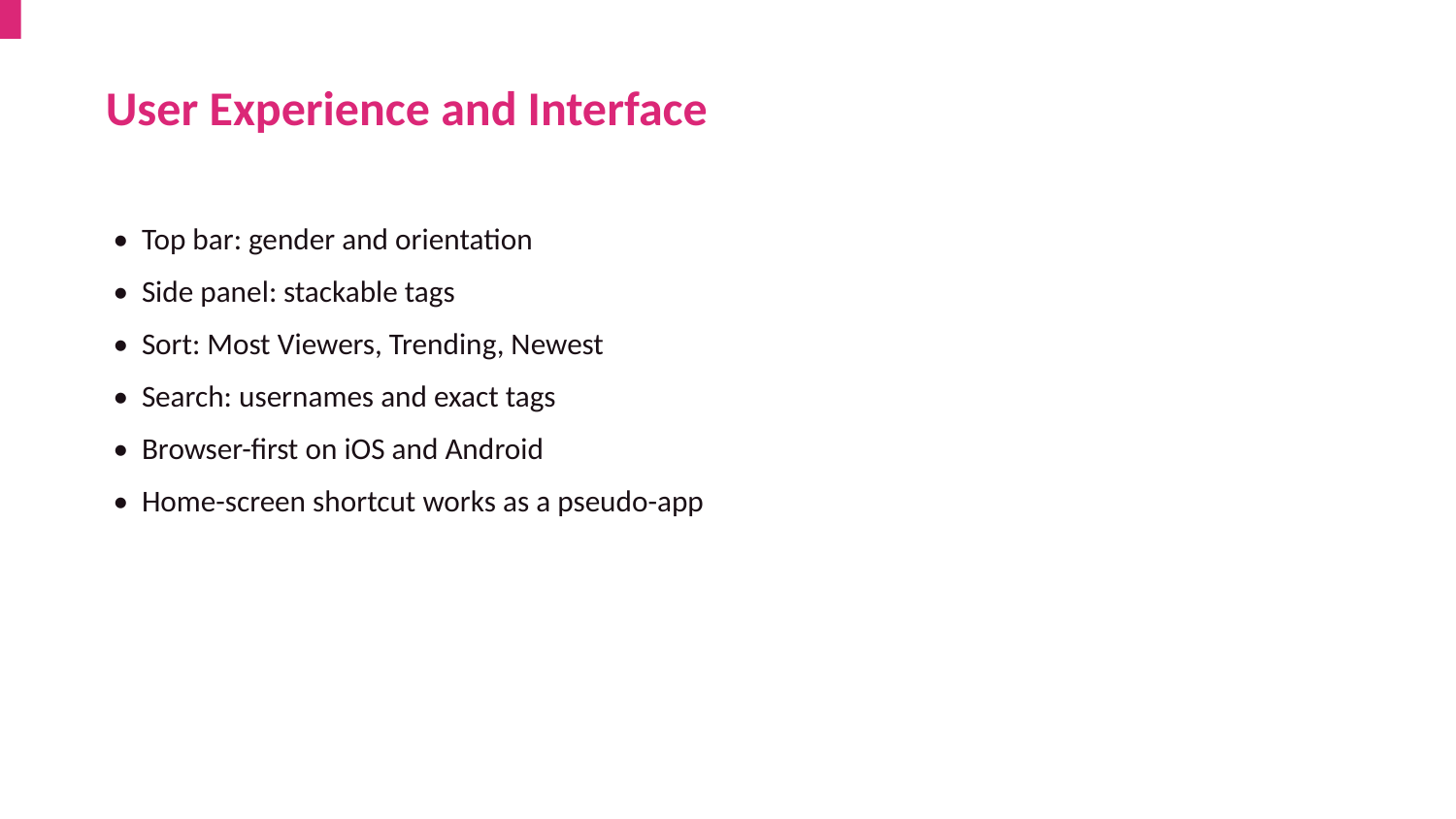

User Experience and Interface
•  Top bar: gender and orientation
•  Side panel: stackable tags
•  Sort: Most Viewers, Trending, Newest
•  Search: usernames and exact tags
•  Browser-first on iOS and Android
•  Home-screen shortcut works as a pseudo-app